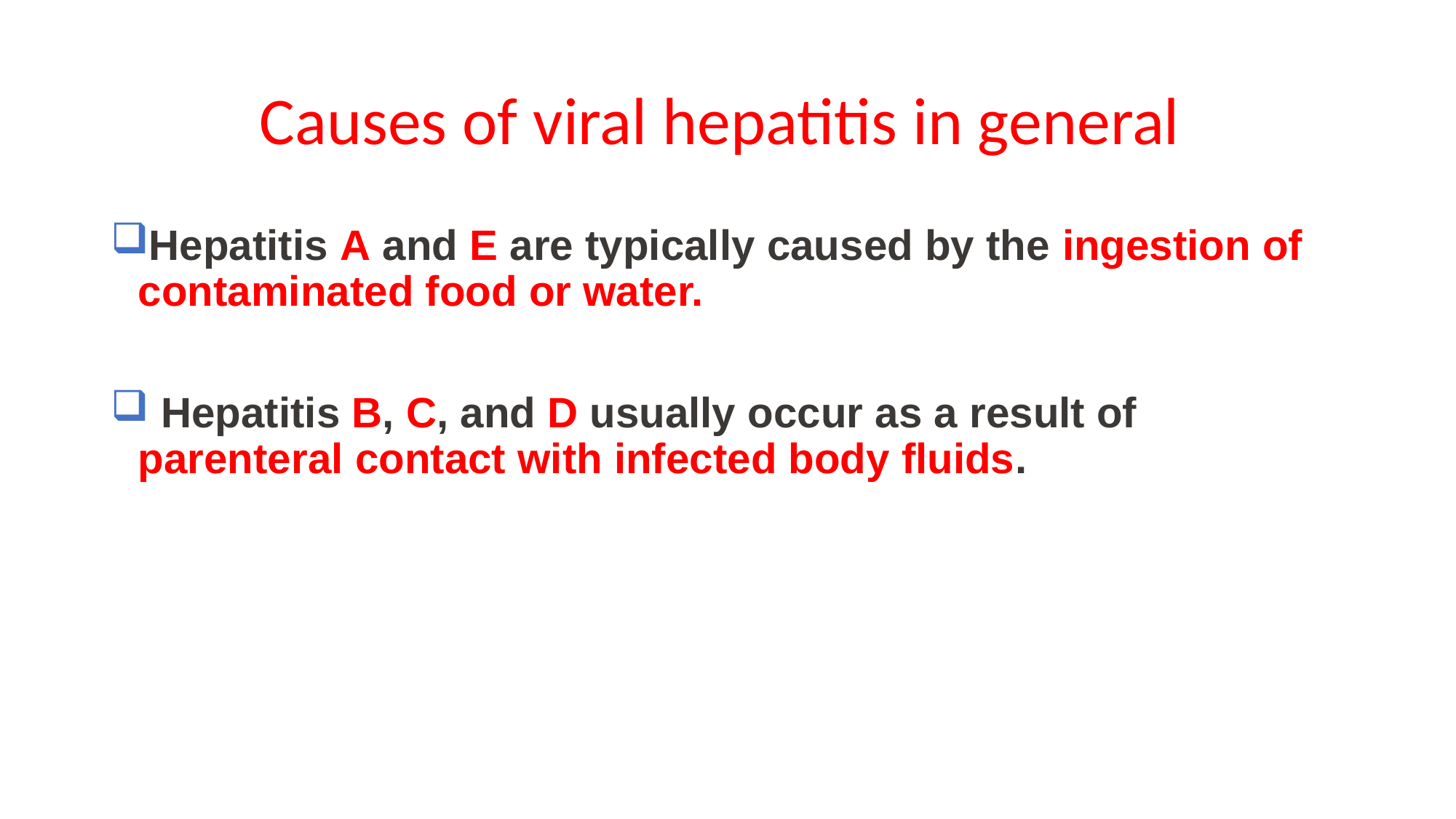

# Causes of viral hepatitis in general
Hepatitis A and E are typically caused by the ingestion of contaminated food or water.

 Hepatitis B, C, and D usually occur as a result of parenteral contact with infected body fluids.